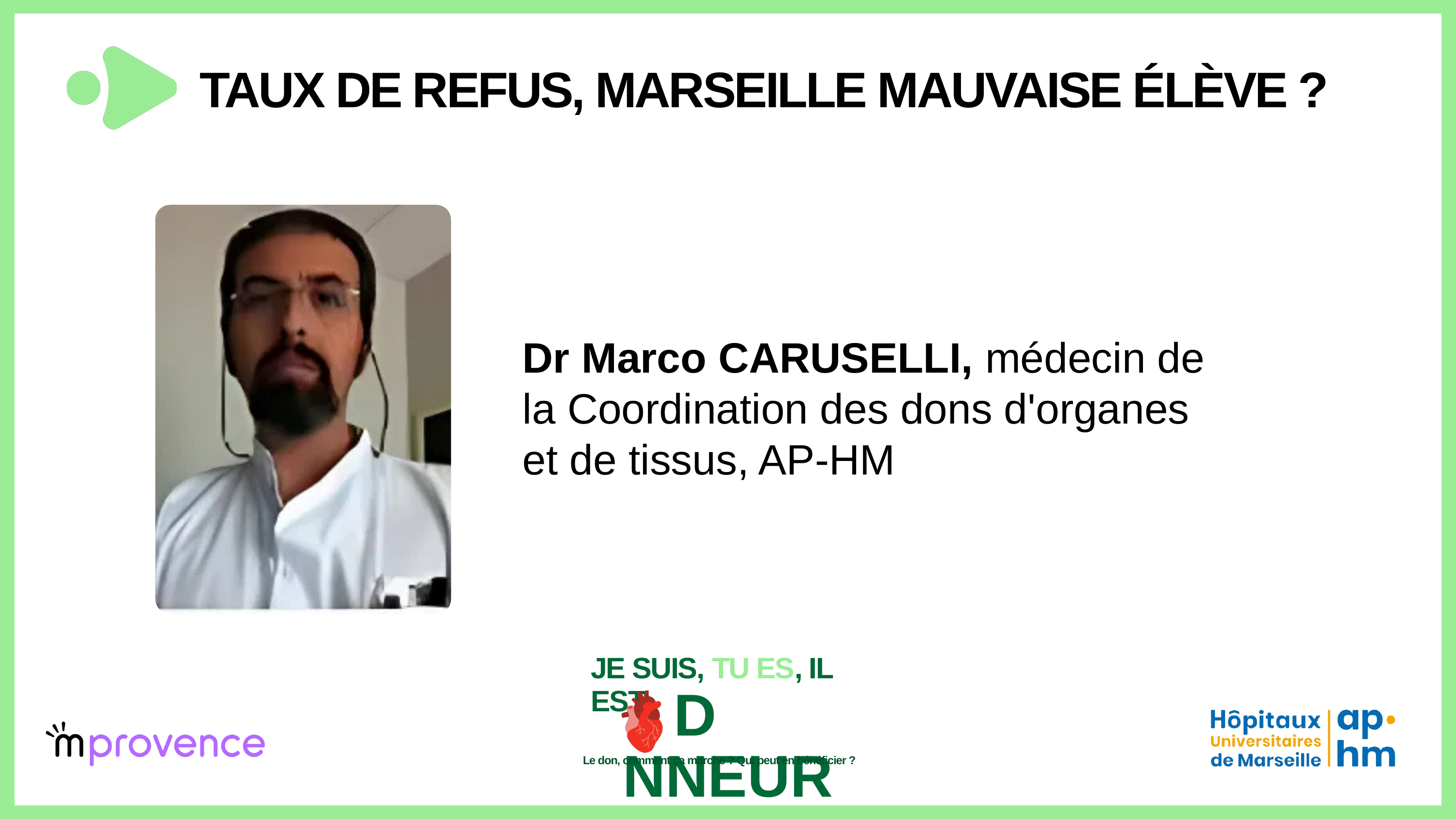

TAUX DE REFUS, MARSEILLE MAUVAISE ÉLÈVE ?

Dr Marco CARUSELLI, médecin de la Coordination des dons d'organes et de tissus, AP-HM
JE SUIS, TU ES, IL EST
D     NNEUR

 Le don, comment ça marche ? Qui peut en bénéficier ?